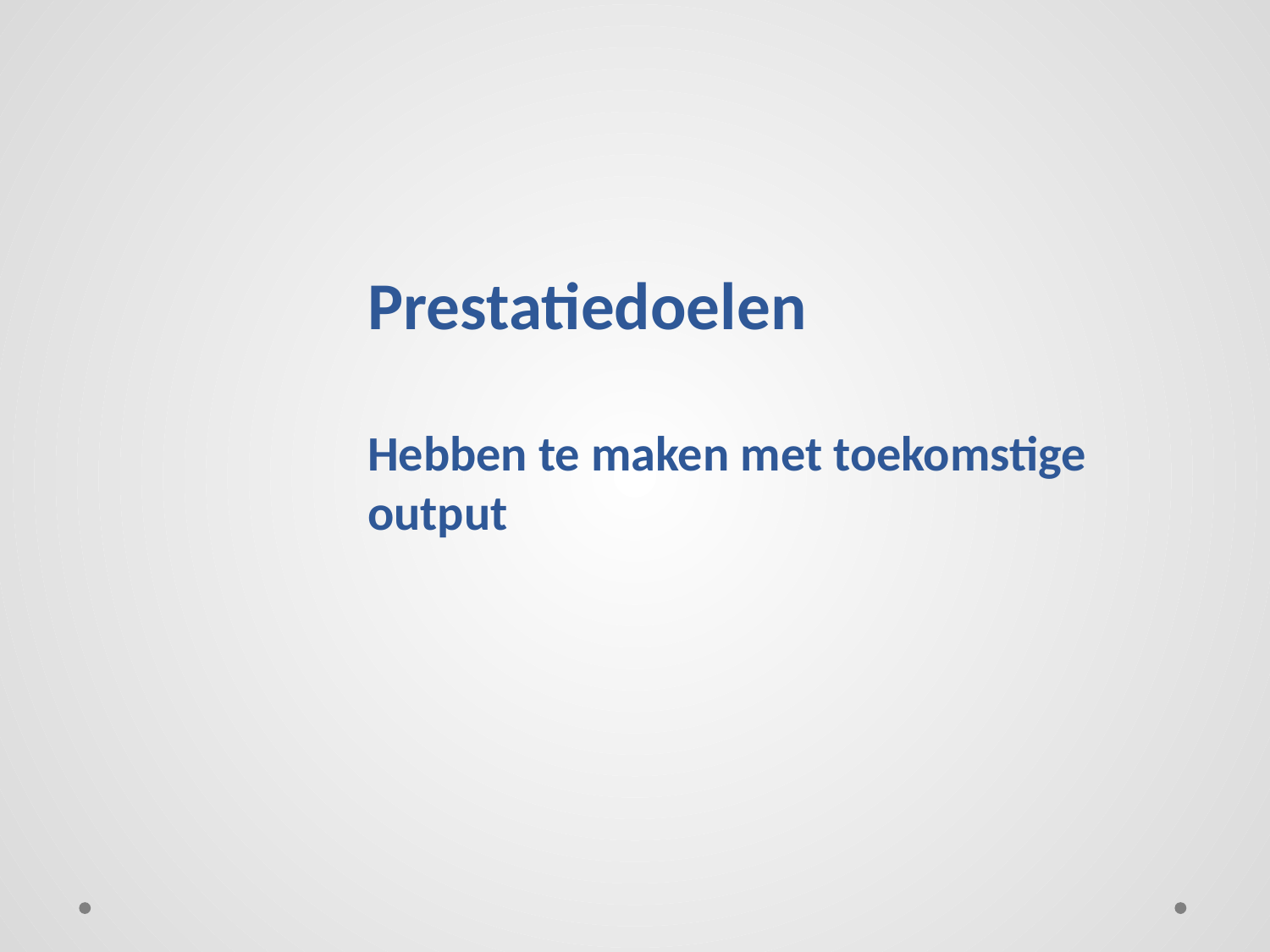

Prestatiedoelen

Hebben te maken met toekomstige output